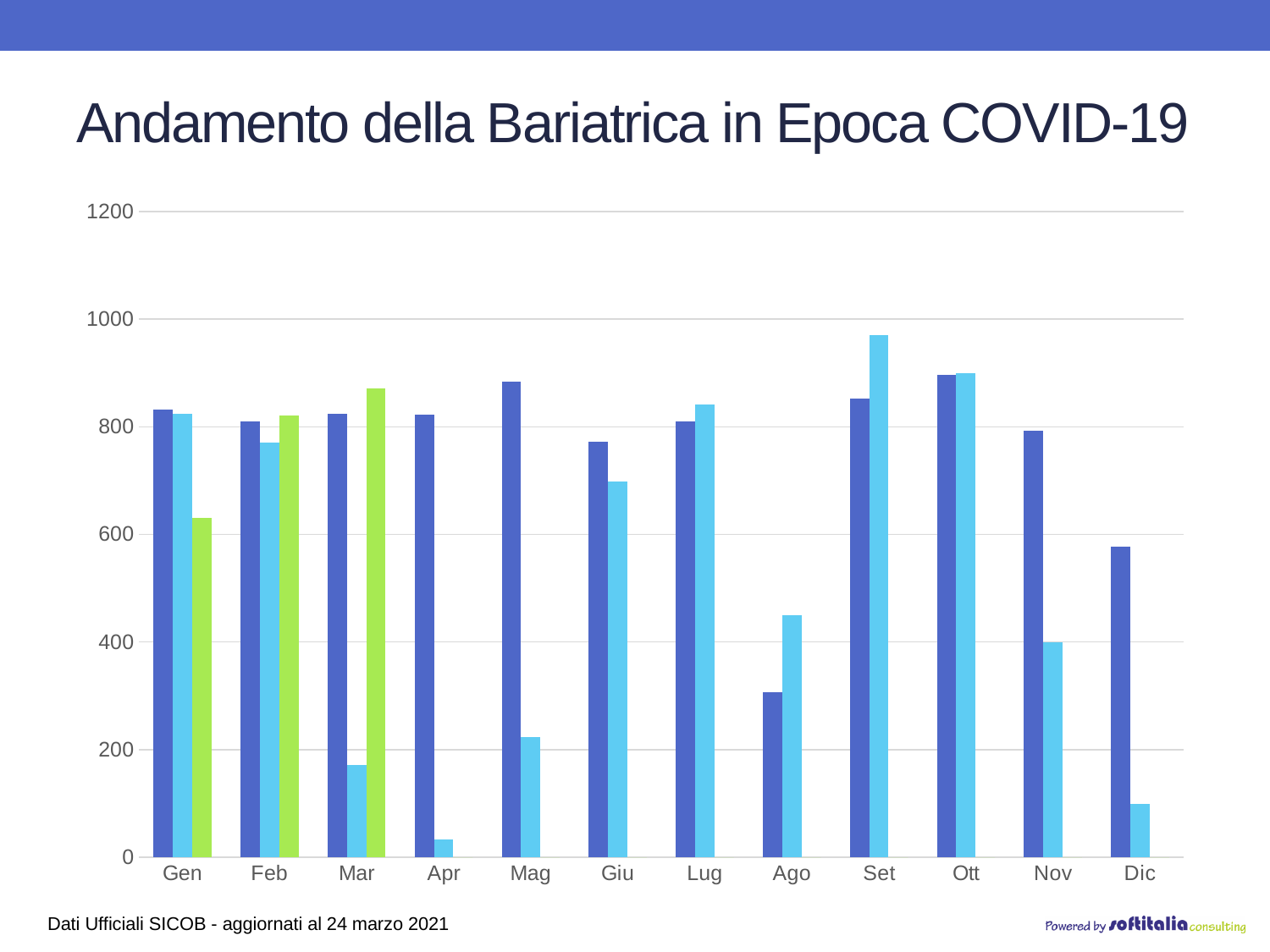

# Andamento della Bariatrica in Epoca COVID-19

### Chart

| Category | Anno 2019 | Anno 2020 | Anno 2021 |
|---|---|---|---|
| Gen | 832.0 | 824.0 | 631.0 |
| Feb | 810.0 | 770.0 | 821.0 |
| Mar | 824.0 | 171.0 | 871.0 |
| Apr | 823.0 | 33.0 | 0.0 |
| Mag | 884.0 | 224.0 | 0.0 |
| Giu | 772.0 | 698.0 | 0.0 |
| Lug | 810.0 | 842.0 | 0.0 |
| Ago | 306.0 | 450.0 | 0.0 |
| Set | 852.0 | 970.0 | 0.0 |
| Ott | 896.0 | 899.0 | 0.0 |
| Nov | 792.0 | 400.0 | 0.0 |
| Dic | 577.0 | 99.0 | 0.0 |